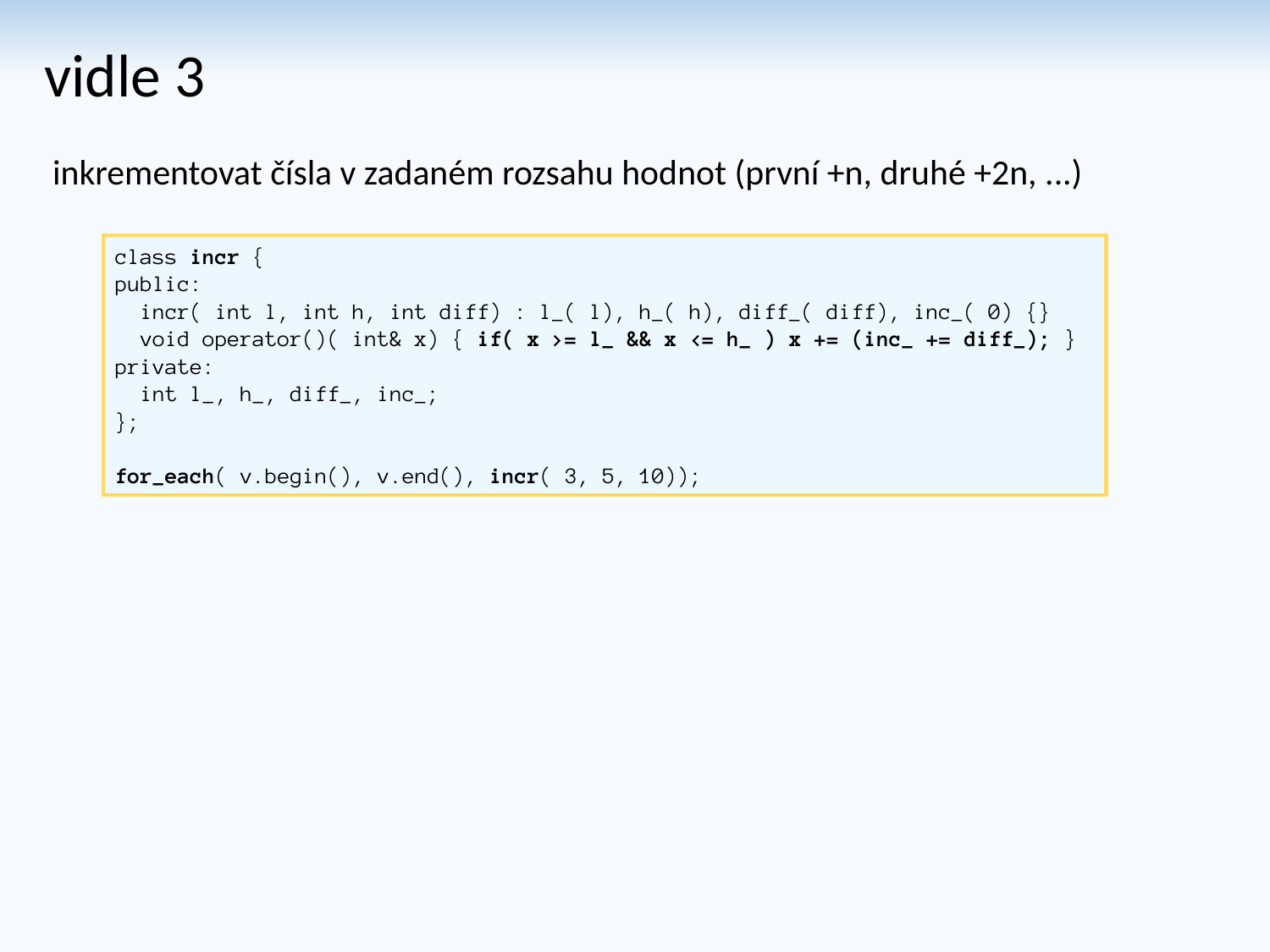

# vidle 3
 inkrementovat čísla v zadaném rozsahu hodnot (první +n, druhé +2n, ...)
class incr {
public:
  incr( int l, int h, int diff) : l_( l), h_( h), diff_( diff), inc_( 0) {}
  void operator()( int& x) { if( x >= l_ && x <= h_ ) x += (inc_ += diff_); }
private:
  int l_, h_, diff_, inc_;
};

for_each( v.begin(), v.end(), incr( 3, 5, 10));